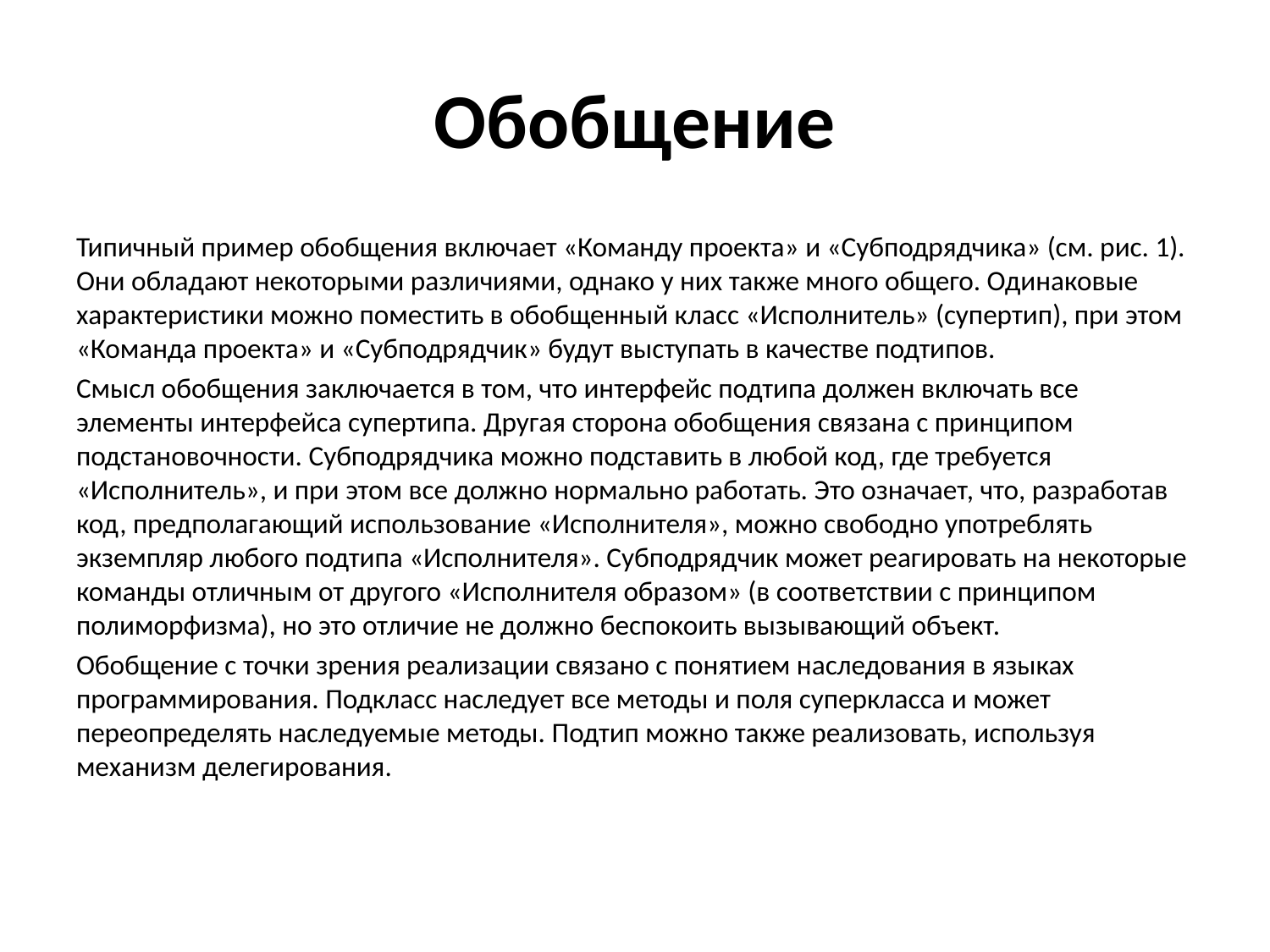

# Обобщение
Типичный пример обобщения включает «Команду проекта» и «Субподрядчика» (см. рис. 1). Они обладают некоторыми различиями, однако у них также много общего. Одинаковые характеристики можно поместить в обобщенный класс «Исполнитель» (супертип), при этом «Команда проекта» и «Субподрядчик» будут выступать в качестве подтипов.
Смысл обобщения заключается в том, что интерфейс подтипа должен включать все элементы интерфейса супертипа. Другая сторона обобщения связана с принципом подстановочности. Субподрядчика можно подставить в любой код, где требуется «Исполнитель», и при этом все должно нормально работать. Это означает, что, разработав код, предполагающий использование «Исполнителя», можно свободно употреблять экземпляр любого подтипа «Исполнителя». Субподрядчик может реагировать на некоторые команды отличным от другого «Исполнителя образом» (в соответствии с принципом полиморфизма), но это отличие не должно беспокоить вызывающий объект.
Обобщение с точки зрения реализации связано с понятием наследования в языках программирования. Подкласс наследует все методы и поля суперкласса и может переопределять наследуемые методы. Подтип можно также реализовать, используя механизм делегирования.